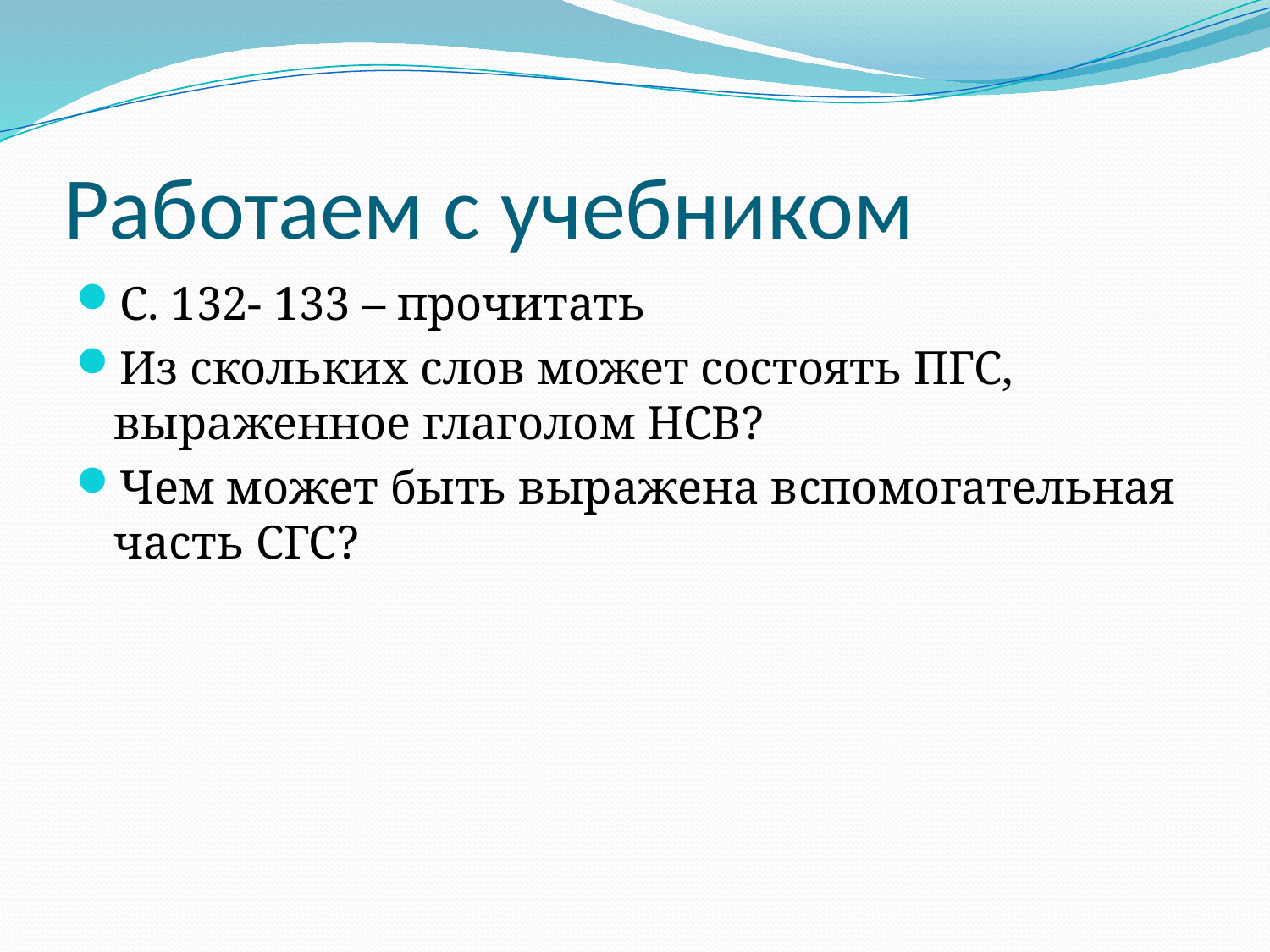

# Работаем с учебником
С. 132- 133 – прочитать
Из скольких слов может состоять ПГС, выраженное глаголом НСВ?
Чем может быть выражена вспомогательная часть СГС?